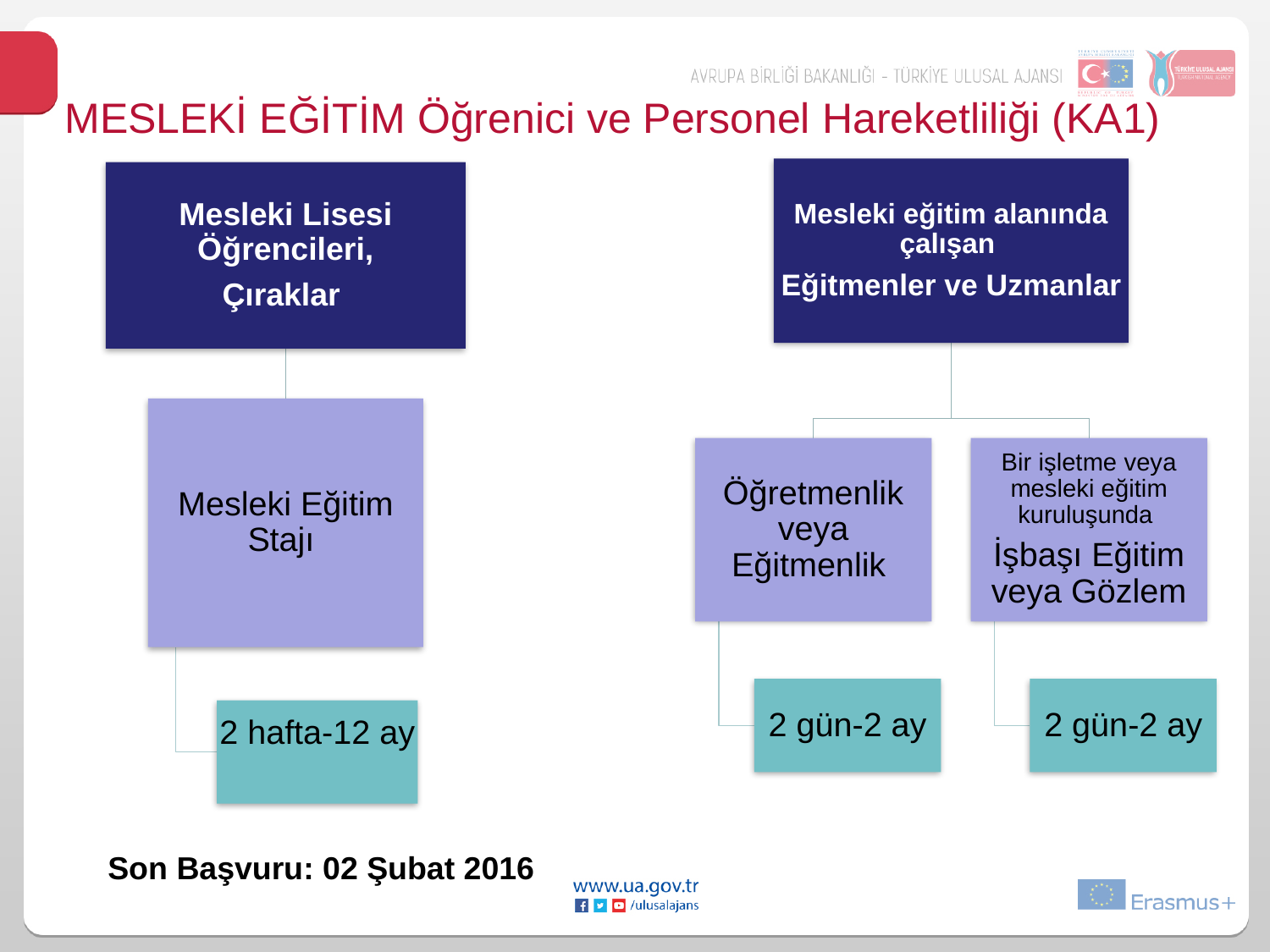

MESLEKİ EĞİTİM Öğrenici ve Personel Hareketliliği (KA1)
Mesleki eğitim alanında çalışan
Eğitmenler ve Uzmanlar
Öğretmenlik veya Eğitmenlik
2 gün-2 ay
Bir işletme veya mesleki eğitim kuruluşunda
İşbaşı Eğitim veya Gözlem
2 gün-2 ay
Mesleki Lisesi Öğrencileri,
Çıraklar
Mesleki Eğitim Stajı
2 hafta-12 ay
Son Başvuru: 02 Şubat 2016